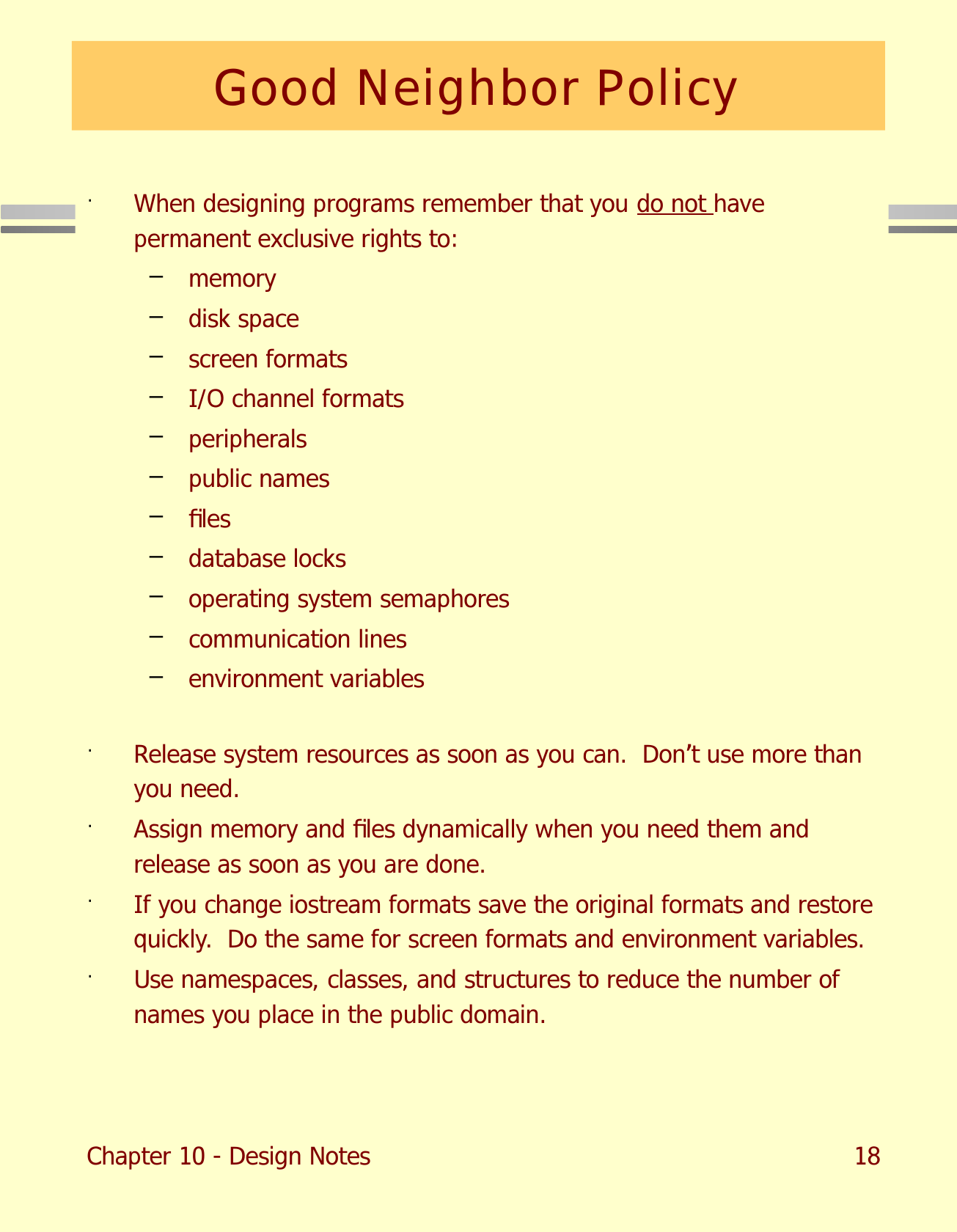

# Good Neighbor Policy
When designing programs remember that you do not have permanent exclusive rights to:
memory
disk space
screen formats
I/O channel formats
peripherals
public names
files
database locks
operating system semaphores
communication lines
environment variables
Release system resources as soon as you can.  Don’t use more than you need.
Assign memory and files dynamically when you need them and release as soon as you are done.
If you change iostream formats save the original formats and restore quickly.  Do the same for screen formats and environment variables.
Use namespaces, classes, and structures to reduce the number of names you place in the public domain.
Chapter 10 - Design Notes
18